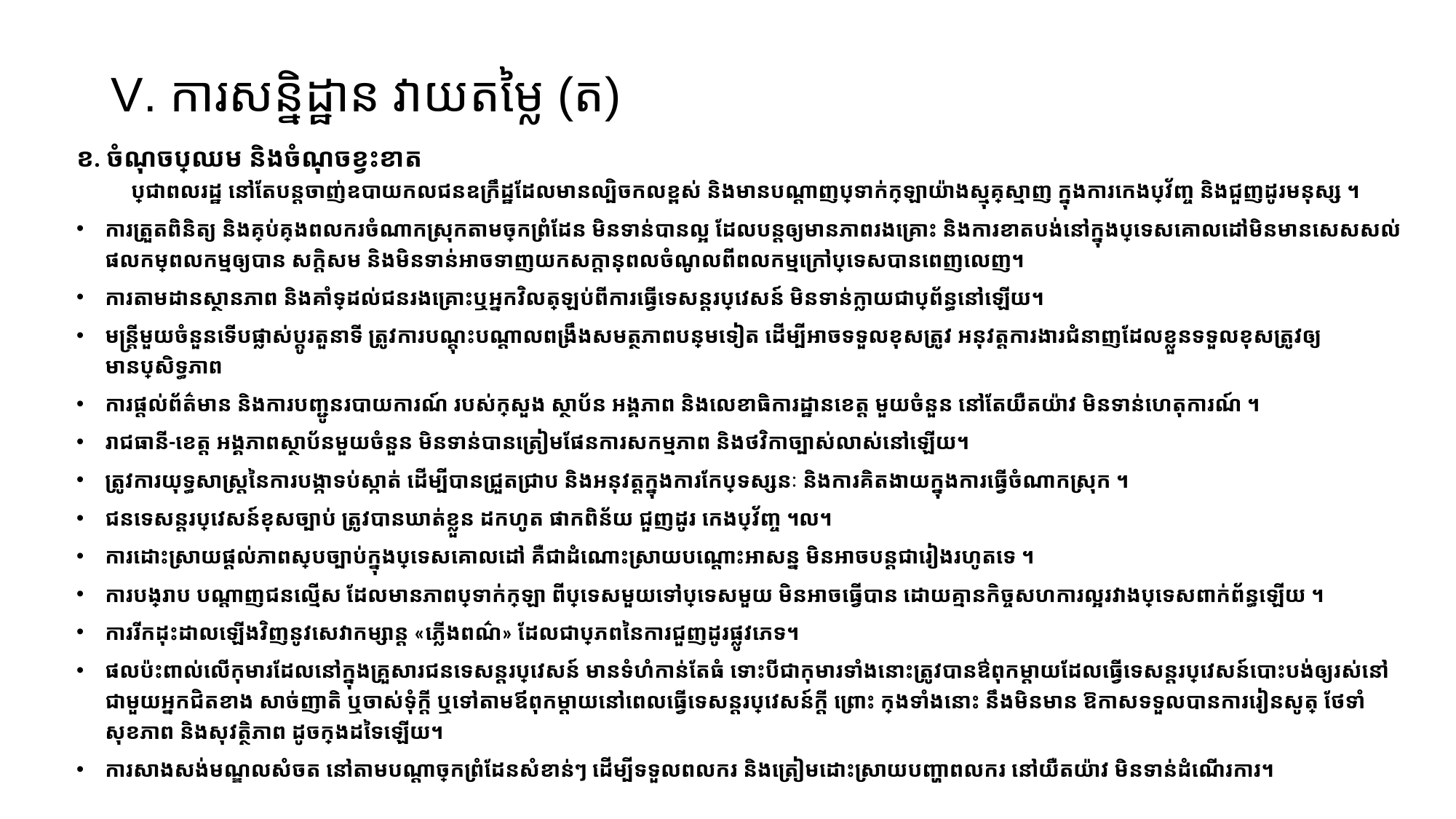

# V. ការសន្និដ្ឋាន វាយតម្លៃ (ត)
ខ. ចំណុចប្រឈម និងចំណុចខ្វះខាត
	ប្រជាពលរដ្ឋ នៅតែបន្តចាញ់ឧបាយកលជនឧក្រឹដ្ឋដែលមានល្បិចកលខ្ពស់ និងមានបណ្តាញប្រទាក់ក្រឡាយ៉ាងស្មុគ្រស្មាញ ក្នុងការកេងប្រវ័ញ្ច និងជួញដូរមនុស្ស ។
ការត្រួតពិនិត្យ និងគ្រប់គ្រងពលករចំណាកស្រុកតាមច្រកព្រំដែន មិនទាន់បានល្អ ដែលបន្តឲ្យមានភាពរងគ្រោះ និងការខាតបង់នៅក្នុងប្រទេសគោលដៅមិនមានសេសសល់ផលកម្រៃពលកម្មឲ្យបាន សក្តិសម និងមិនទាន់អាចទាញយកសក្តានុពលចំណូលពីពលកម្មក្រៅប្រទេសបានពេញលេញ។
ការតាមដានស្ថានភាព និងគាំទ្រដល់ជនរងគ្រោះឬអ្នកវិលត្រឡប់ពីការធ្វើទេសន្តរប្រវេសន៍ មិនទាន់ក្លាយជាប្រព័ន្ធនៅឡើយ។
មន្រ្តីមួយចំនួនទើបផ្លាស់ប្តូរតួនាទី ត្រូវការបណ្តុះបណ្តាលពង្រឹងសមត្ថភាពបន្ថែមទៀត ដើម្បីអាចទទួលខុសត្រូវ អនុវត្តការងារជំនាញដែលខ្លួនទទួលខុសត្រូវឲ្យមានប្រសិទ្ធភាព
ការផ្តល់ព័ត៌មាន និងការបញ្ជូនរបាយការណ៍ របស់ក្រសួង ស្ថាប័ន អង្គភាព និងលេខាធិការដ្ឋានខេត្ត មួយចំនួន នៅតែយឺតយ៉ាវ មិនទាន់ហេតុការណ៍ ។
រាជធានី-ខេត្ត អង្គភាពស្ថាប័នមួយចំនួន មិនទាន់បានត្រៀមផែនការសកម្មភាព និងថវិកាច្បាស់​លាស់នៅឡើយ។
ត្រូវការយុទ្ធសាស្រ្តនៃការបង្កាទប់ស្កាត់ ដើម្បីបានជ្រួតជ្រាប និងអនុវត្តក្នុងការកែប្រែទស្សនៈ និងការគិតងាយក្នុងការធ្វើចំណាកស្រុក ។
ជនទេសន្តរប្រវេសន៍ខុសច្បាប់ ត្រូវបានឃាត់ខ្លួន ដកហូត ផាកពិន័យ ជួញដូរ កេងប្រវ័ញ្ច ។ល។
ការដោះស្រាយផ្តល់ភាពស្របច្បាប់ក្នុងប្រទេសគោលដៅ គឺជាដំណោះស្រាយបណ្តោះអាសន្ន មិនអាចបន្តជារៀងរហូតទេ ។
ការបង្ក្រាប បណ្តាញជនល្មើស ដែលមានភាពប្រទាក់ក្រឡា ពីប្រទេសមួយទៅប្រទេសមួយ មិនអាចធ្វើបាន ដោយគ្មានកិច្ចសហការល្អរវាងប្រទេសពាក់ព័ន្ធឡើយ ។
ការរីកដុះដាលឡើងវិញនូវសេវាកម្សាន្ត «ភ្លើងពណ៌» ដែលជាប្រភពនៃការជួញដូរផ្លូវភេទ។
ផលប៉ះពាល់លើកុមារដែលនៅក្នុងគ្រួសារជនទេសន្តរប្រវេសន៍ មានទំហំកាន់តែធំ ទោះបីជាកុមារទាំងនោះត្រូវបានឳពុកម្តាយដែលធ្វើទេសន្តរប្រវេសន៍បោះបង់ឲ្យរស់នៅជាមួយអ្នកជិតខាង សាច់ញាតិ ឬចាស់ទុំក្តី ឬទៅតាមឪពុកម្តាយនៅពេលធ្វើទេសន្តរប្រវេសន៍ក្តី ព្រោះ ក្មេងទាំងនោះ នឹងមិនមាន ឱកាសទទួលបានការរៀនសូត្រ ថែទាំសុខភាព និងសុវត្ថិភាព ដូចក្មេងដទៃឡើយ។
ការសាងសង់មណ្ឌលសំចត នៅតាមបណ្តាច្រកព្រំដែនសំខាន់ៗ ដើម្បីទទួលពលករ និងត្រៀមដោះស្រាយបញ្ហាពលករ នៅយឺតយ៉ាវ មិនទាន់ដំណើរការ។